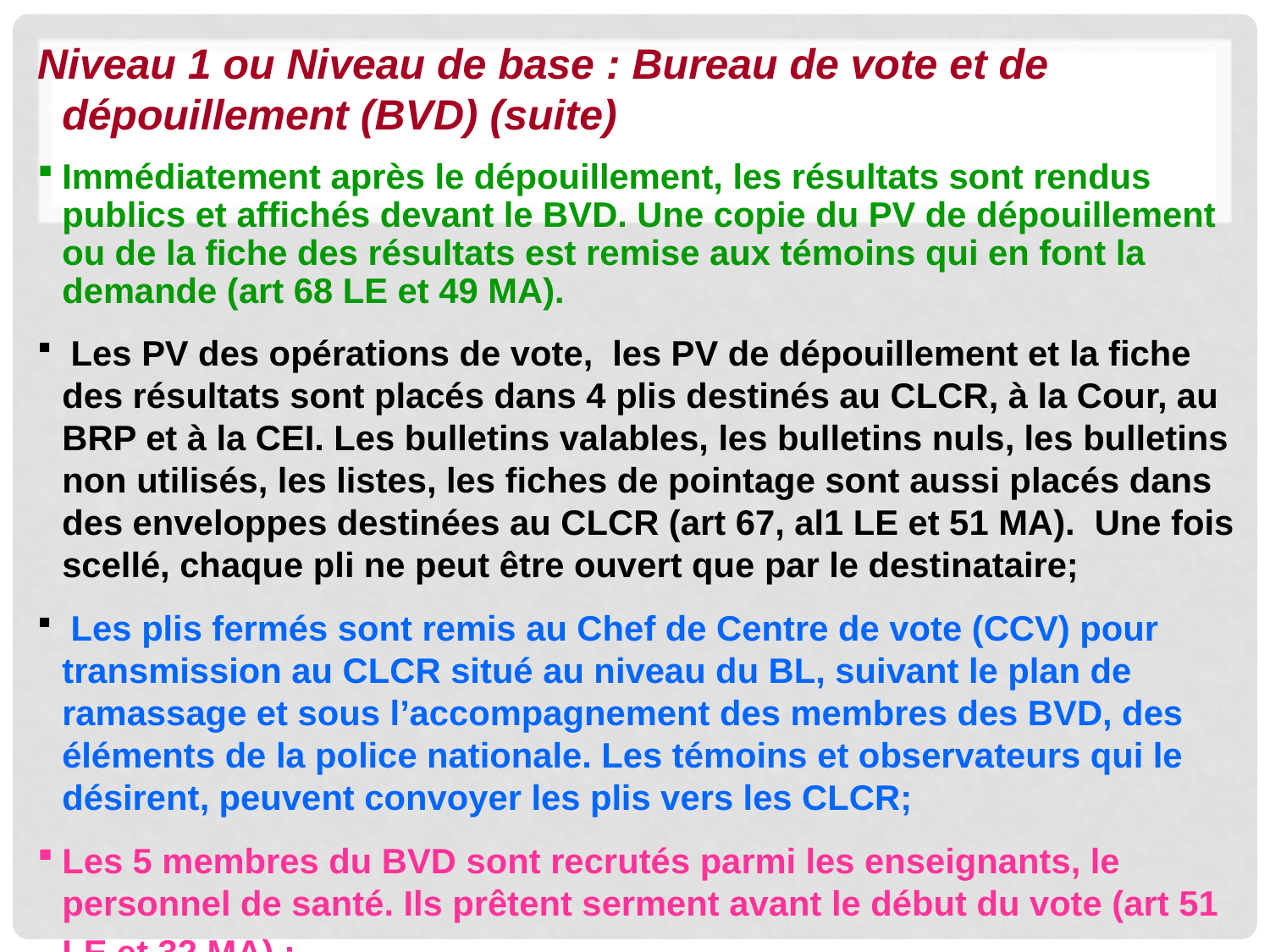

Niveau 1 ou Niveau de base : Bureau de vote et de dépouillement (BVD) (suite)

Immédiatement après le dépouillement, les résultats sont rendus publics et affichés devant le BVD. Une copie du PV de dépouillement ou de la fiche des résultats est remise aux témoins qui en font la demande (art 68 LE et 49 MA).

 Les PV des opérations de vote,  les PV de dépouillement et la fiche des résultats sont placés dans 4 plis destinés au CLCR, à la Cour, au BRP et à la CEI. Les bulletins valables, les bulletins nuls, les bulletins non utilisés, les listes, les fiches de pointage sont aussi placés dans des enveloppes destinées au CLCR (art 67, al1 LE et 51 MA).  Une fois scellé, chaque pli ne peut être ouvert que par le destinataire;

 Les plis fermés sont remis au Chef de Centre de vote (CCV) pour transmission au CLCR situé au niveau du BL, suivant le plan de ramassage et sous l’accompagnement des membres des BVD, des éléments de la police nationale. Les témoins et observateurs qui le désirent, peuvent convoyer les plis vers les CLCR;

Les 5 membres du BVD sont recrutés parmi les enseignants, le personnel de santé. Ils prêtent serment avant le début du vote (art 51 LE et 32 MA) ;